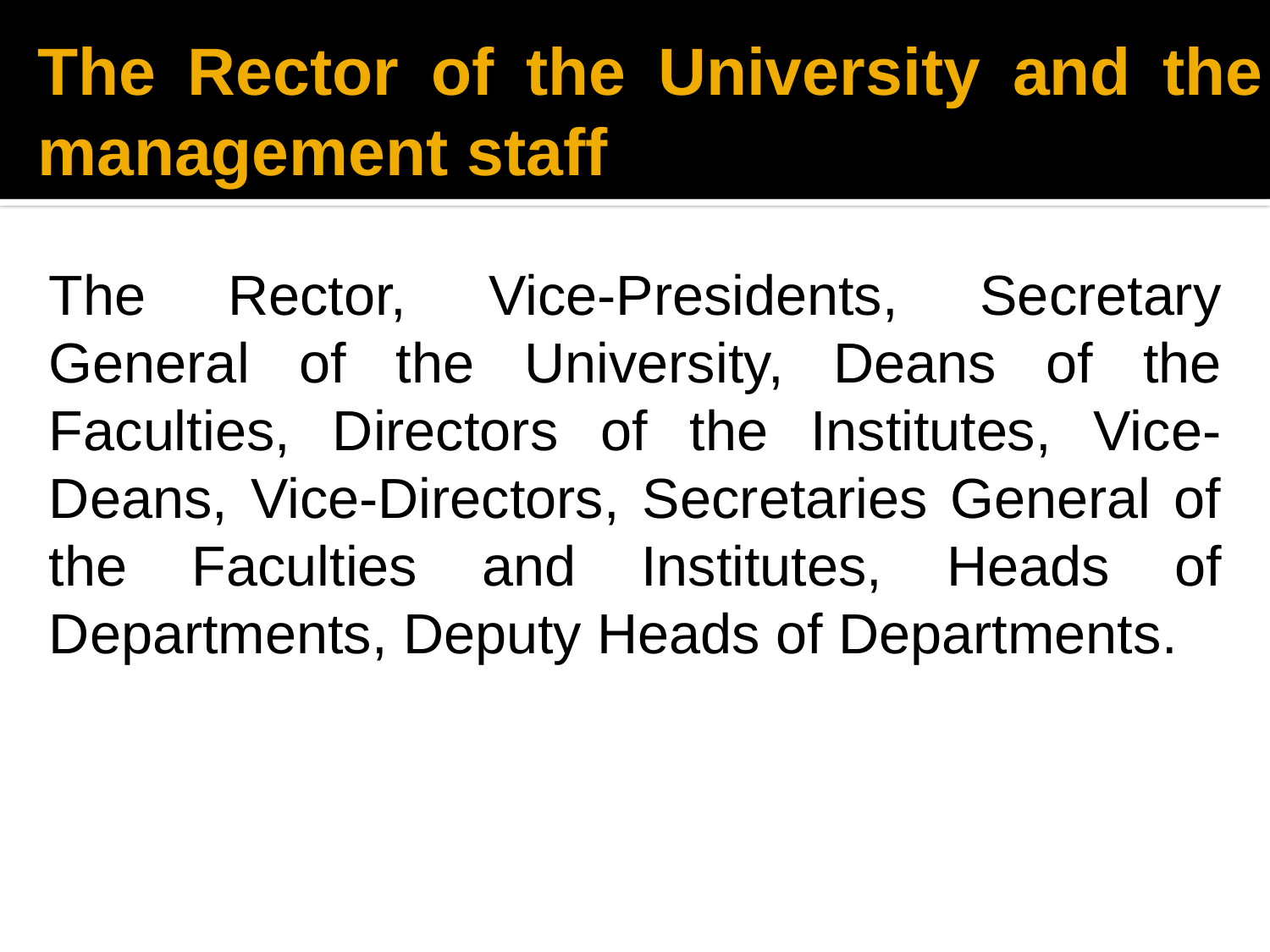

# The Rector of the University and the management staff
The Rector, Vice-Presidents, Secretary General of the University, Deans of the Faculties, Directors of the Institutes, Vice-Deans, Vice-Directors, Secretaries General of the Faculties and Institutes, Heads of Departments, Deputy Heads of Departments.